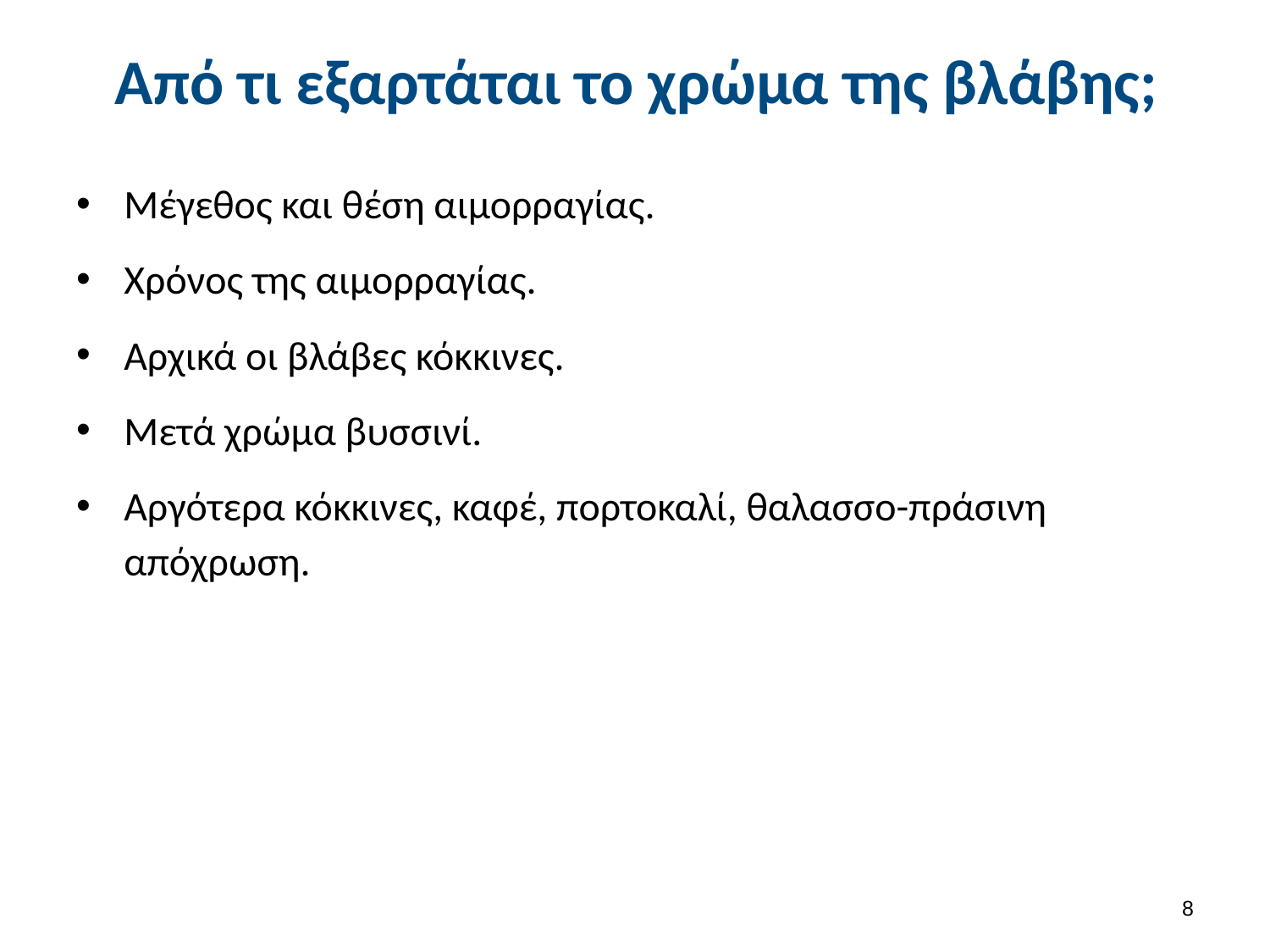

# Από τι εξαρτάται το χρώμα της βλάβης;
Μέγεθος και θέση αιμορραγίας.
Χρόνος της αιμορραγίας.
Αρχικά οι βλάβες κόκκινες.
Μετά χρώμα βυσσινί.
Αργότερα κόκκινες, καφέ, πορτοκαλί, θαλασσο-πράσινη απόχρωση.

8